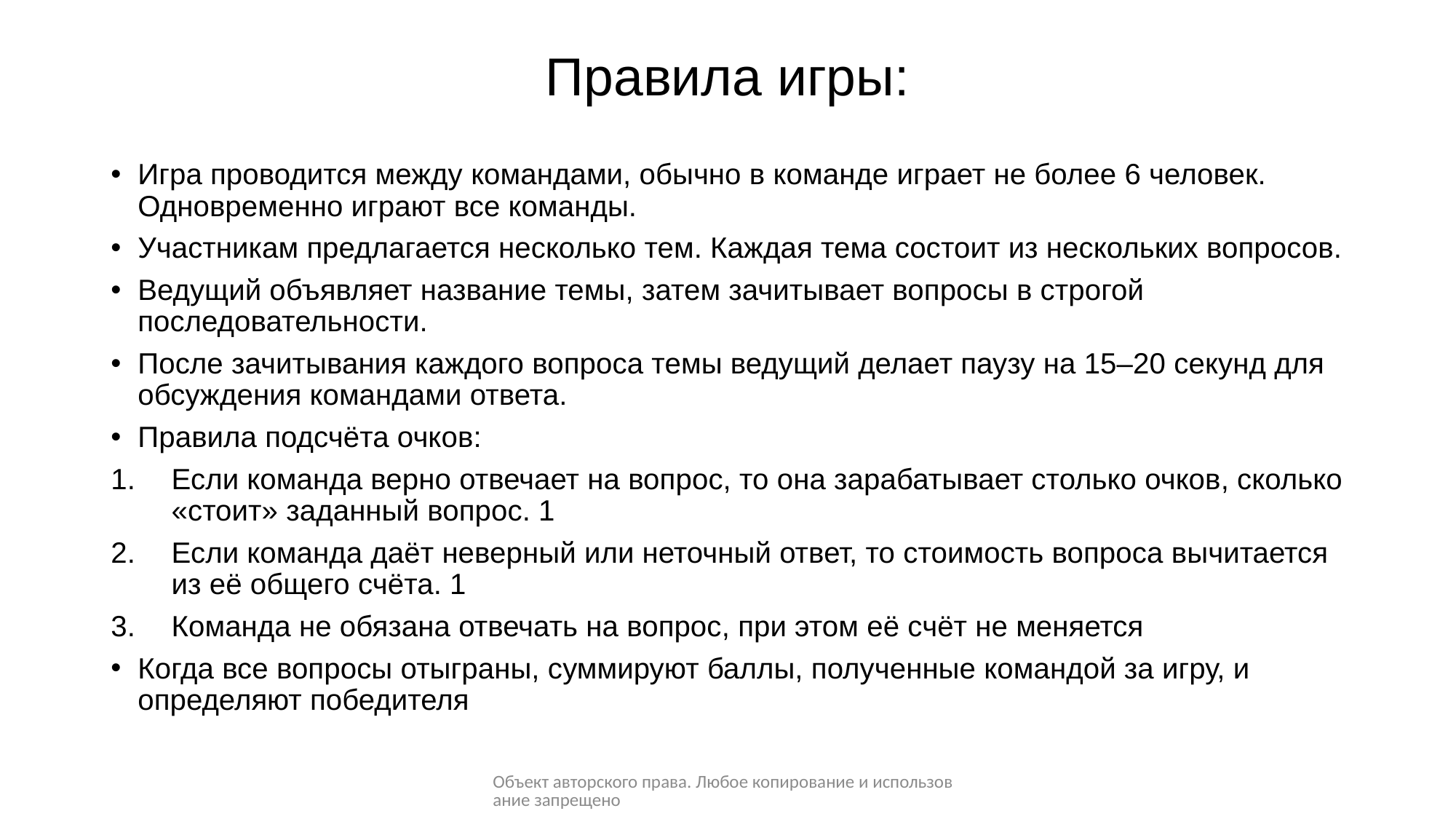

# Правила игры:
Игра проводится между командами, обычно в команде играет не более 6 человек. Одновременно играют все команды.
Участникам предлагается несколько тем. Каждая тема состоит из нескольких вопросов.
Ведущий объявляет название темы, затем зачитывает вопросы в строгой последовательности.
После зачитывания каждого вопроса темы ведущий делает паузу на 15–20 секунд для обсуждения командами ответа.
Правила подсчёта очков:
Если команда верно отвечает на вопрос, то она зарабатывает столько очков, сколько «стоит» заданный вопрос. 1
Если команда даёт неверный или неточный ответ, то стоимость вопроса вычитается из её общего счёта. 1
Команда не обязана отвечать на вопрос, при этом её счёт не меняется
Когда все вопросы отыграны, суммируют баллы, полученные командой за игру, и определяют победителя
Объект авторского права. Любое копирование и использование запрещено